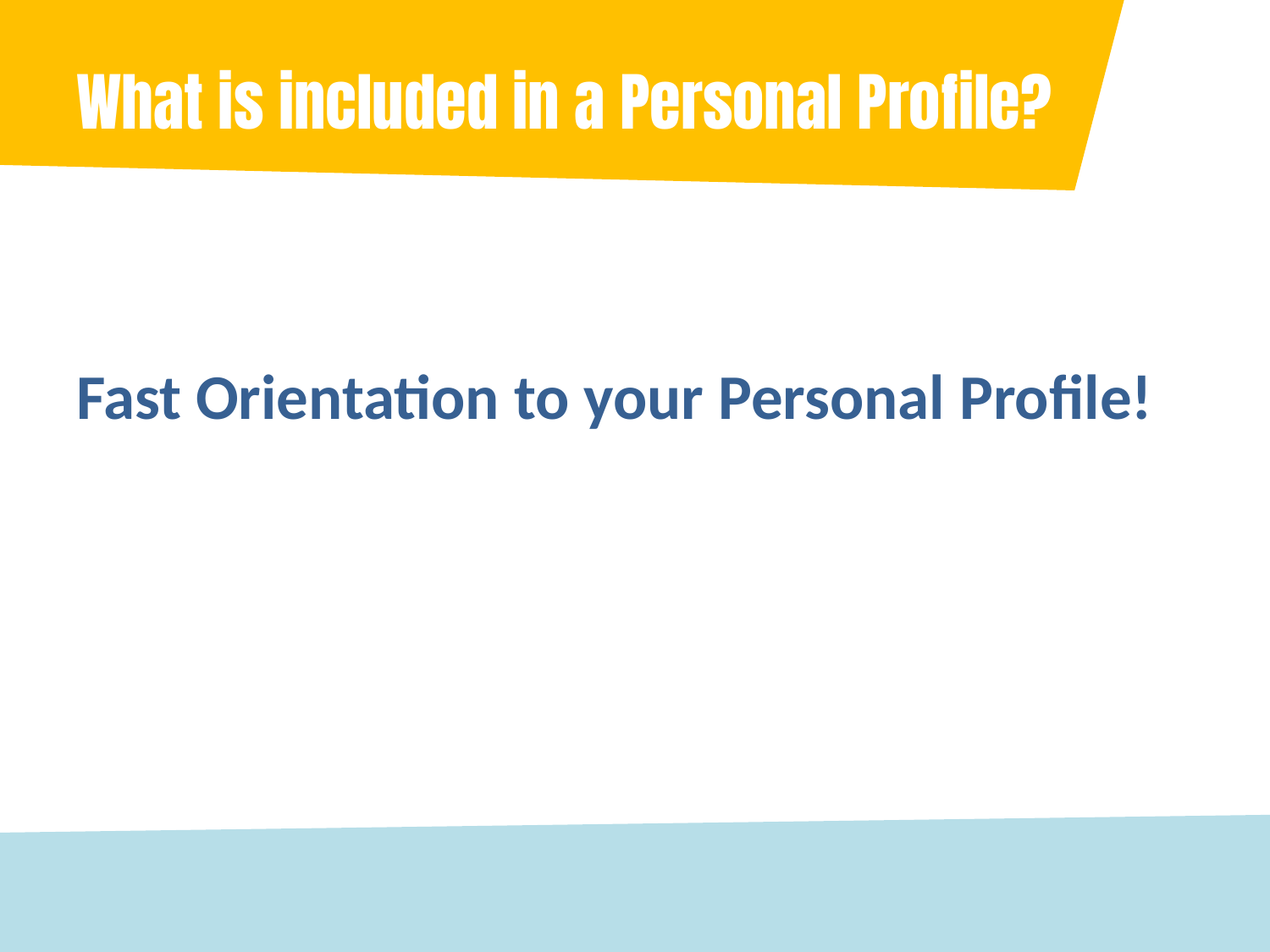

# What is included in a Personal Profile?
Fast Orientation to your Personal Profile!